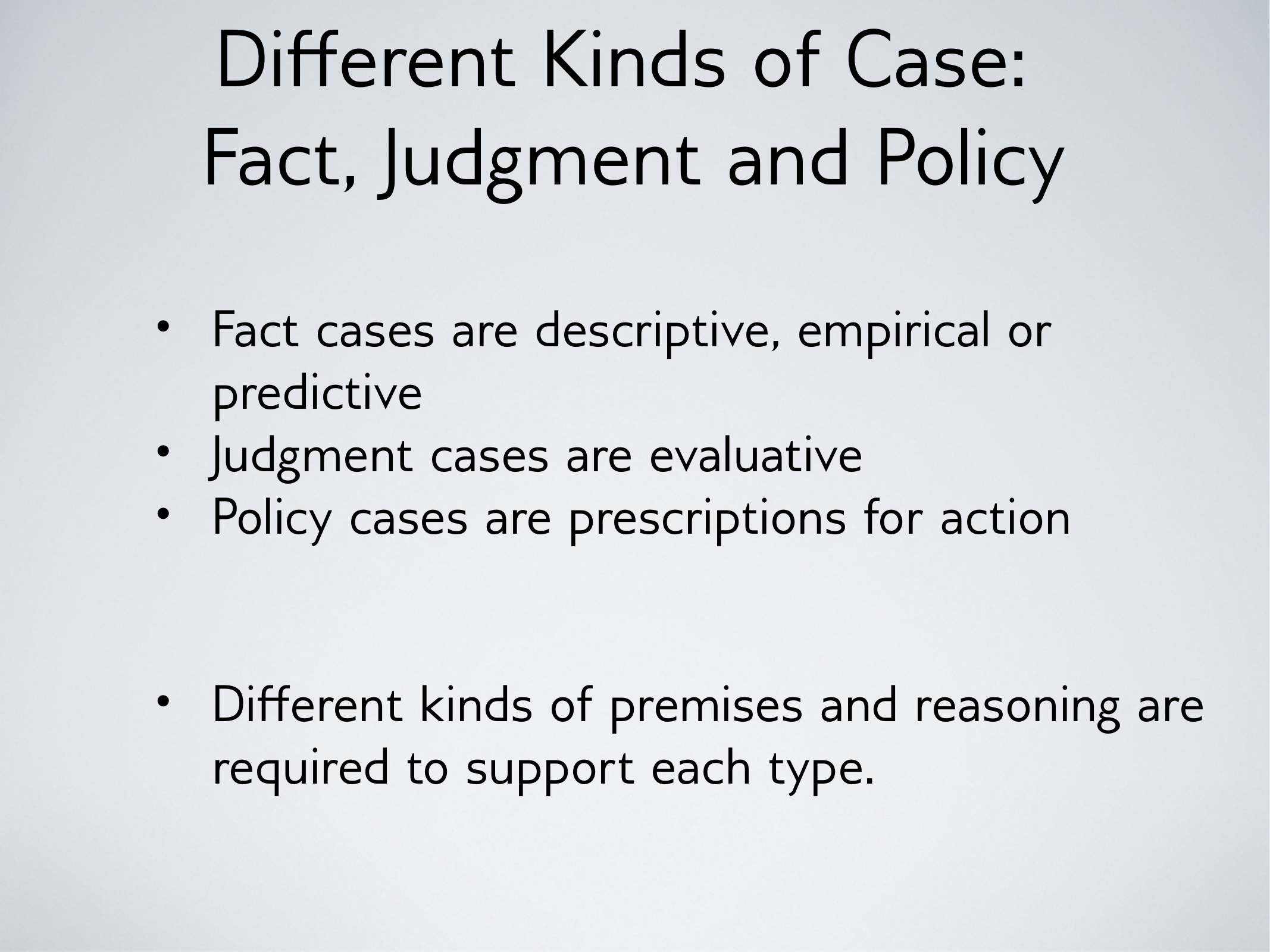

Different Kinds of Case:
Fact, Judgment and Policy
Fact cases are descriptive, empirical or predictive
Judgment cases are evaluative
Policy cases are prescriptions for action

Different kinds of premises and reasoning are required to support each type.